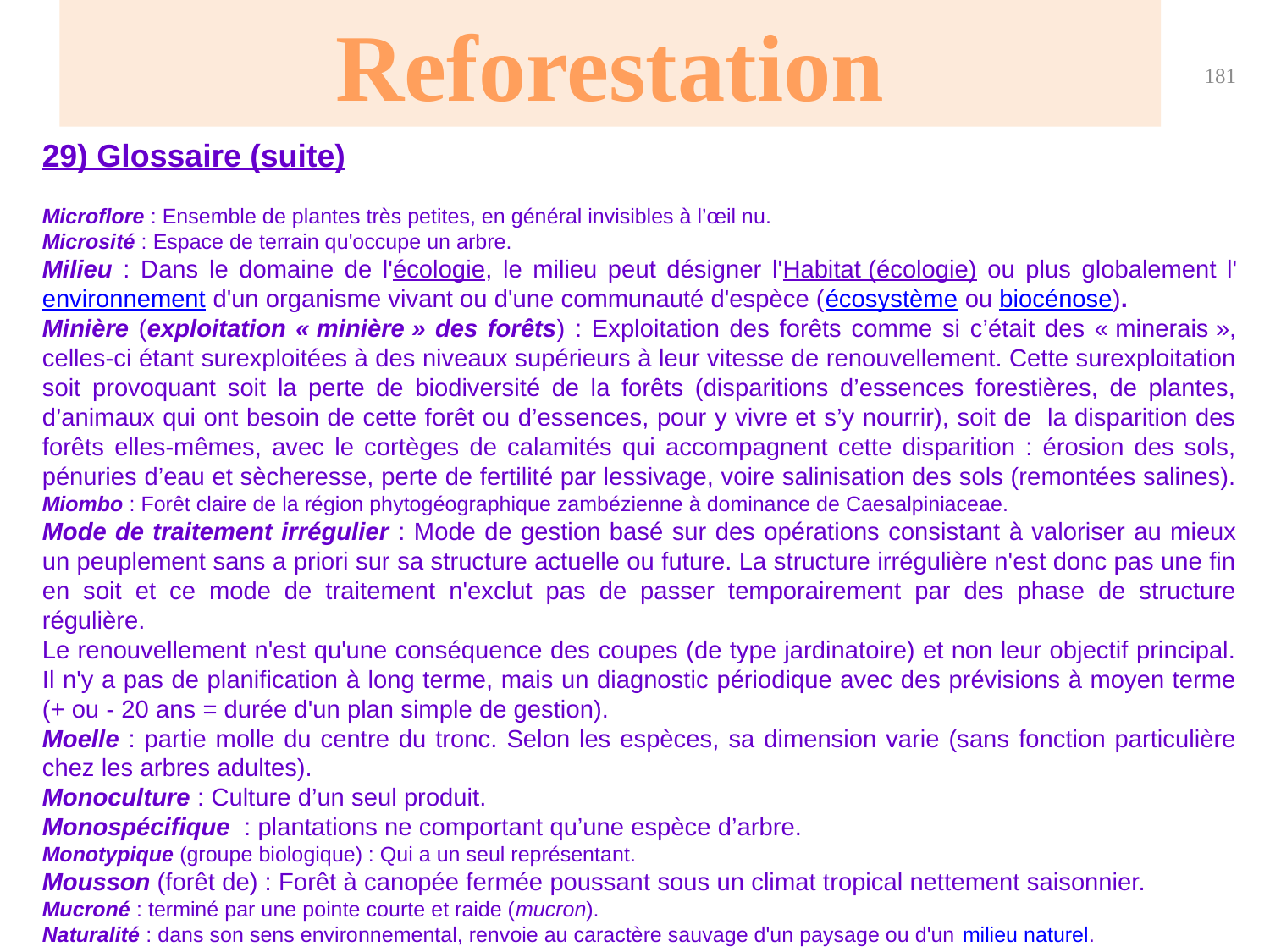

Reforestation
181
29) Glossaire (suite)

Microflore : Ensemble de plantes très petites, en général invisibles à l’œil nu.
Microsité : Espace de terrain qu'occupe un arbre.
Milieu : Dans le domaine de l'écologie, le milieu peut désigner l'Habitat (écologie) ou plus globalement l'environnement d'un organisme vivant ou d'une communauté d'espèce (écosystème ou biocénose).
Minière (exploitation « minière » des forêts) : Exploitation des forêts comme si c’était des « minerais », celles-ci étant surexploitées à des niveaux supérieurs à leur vitesse de renouvellement. Cette surexploitation soit provoquant soit la perte de biodiversité de la forêts (disparitions d’essences forestières, de plantes, d’animaux qui ont besoin de cette forêt ou d’essences, pour y vivre et s’y nourrir), soit de  la disparition des forêts elles-mêmes, avec le cortèges de calamités qui accompagnent cette disparition : érosion des sols, pénuries d’eau et sècheresse, perte de fertilité par lessivage, voire salinisation des sols (remontées salines).
Miombo : Forêt claire de la région phytogéographique zambézienne à dominance de Caesalpiniaceae.
Mode de traitement irrégulier : Mode de gestion basé sur des opérations consistant à valoriser au mieux un peuplement sans a priori sur sa structure actuelle ou future. La structure irrégulière n'est donc pas une fin en soit et ce mode de traitement n'exclut pas de passer temporairement par des phase de structure régulière.
Le renouvellement n'est qu'une conséquence des coupes (de type jardinatoire) et non leur objectif principal. Il n'y a pas de planification à long terme, mais un diagnostic périodique avec des prévisions à moyen terme (+ ou - 20 ans = durée d'un plan simple de gestion).
Moelle : partie molle du centre du tronc. Selon les espèces, sa dimension varie (sans fonction particulière chez les arbres adultes).
Monoculture : Culture d’un seul produit.
Monospécifique  : plantations ne comportant qu’une espèce d’arbre.
Monotypique (groupe biologique) : Qui a un seul représentant.
Mousson (forêt de) : Forêt à canopée fermée poussant sous un climat tropical nettement saisonnier.
Mucroné : terminé par une pointe courte et raide (mucron).
Naturalité : dans son sens environnemental, renvoie au caractère sauvage d'un paysage ou d'un milieu naturel.